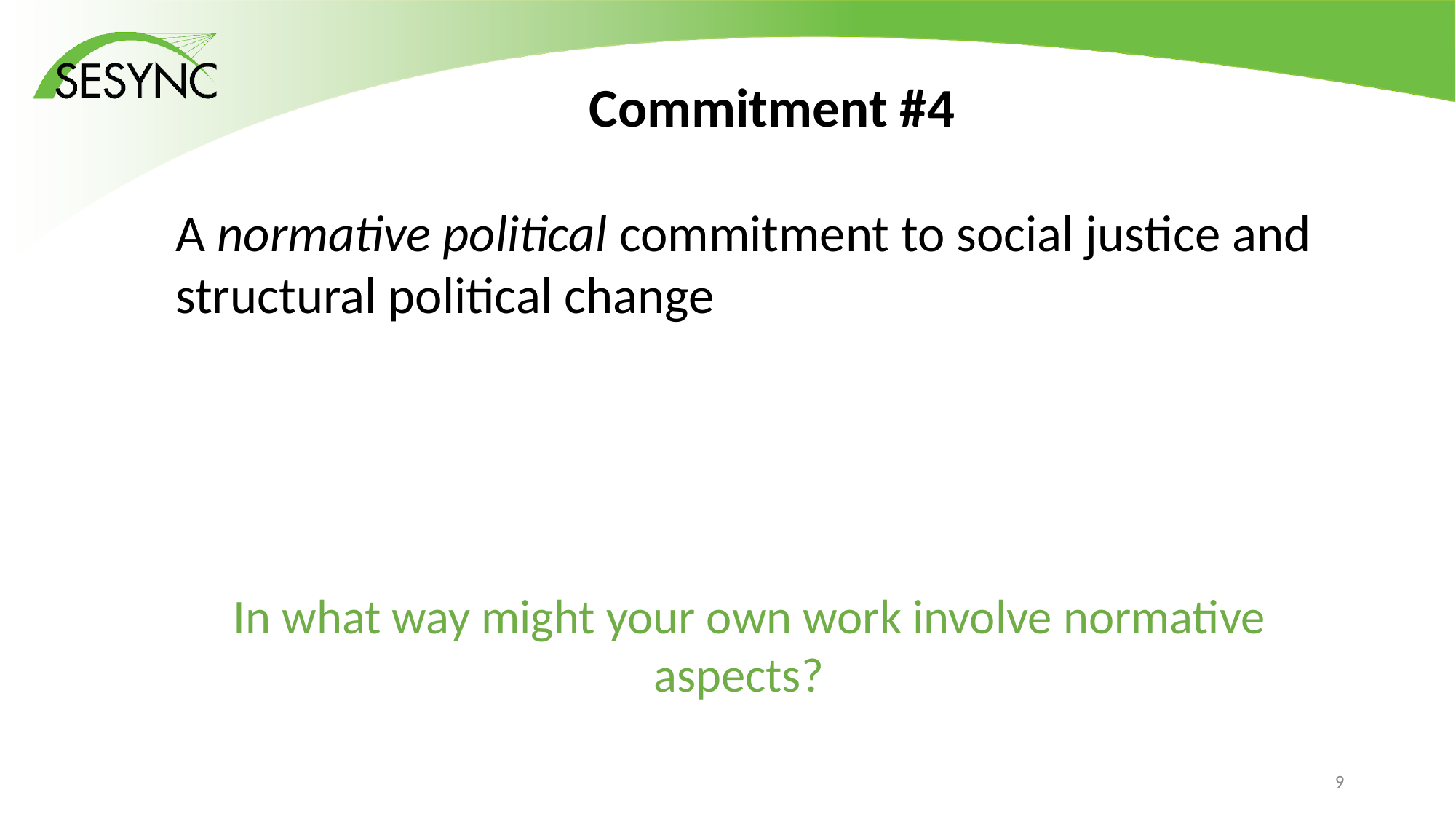

# Commitment #4
A normative political commitment to social justice and structural political change
In what way might your own work involve normative aspects?

9